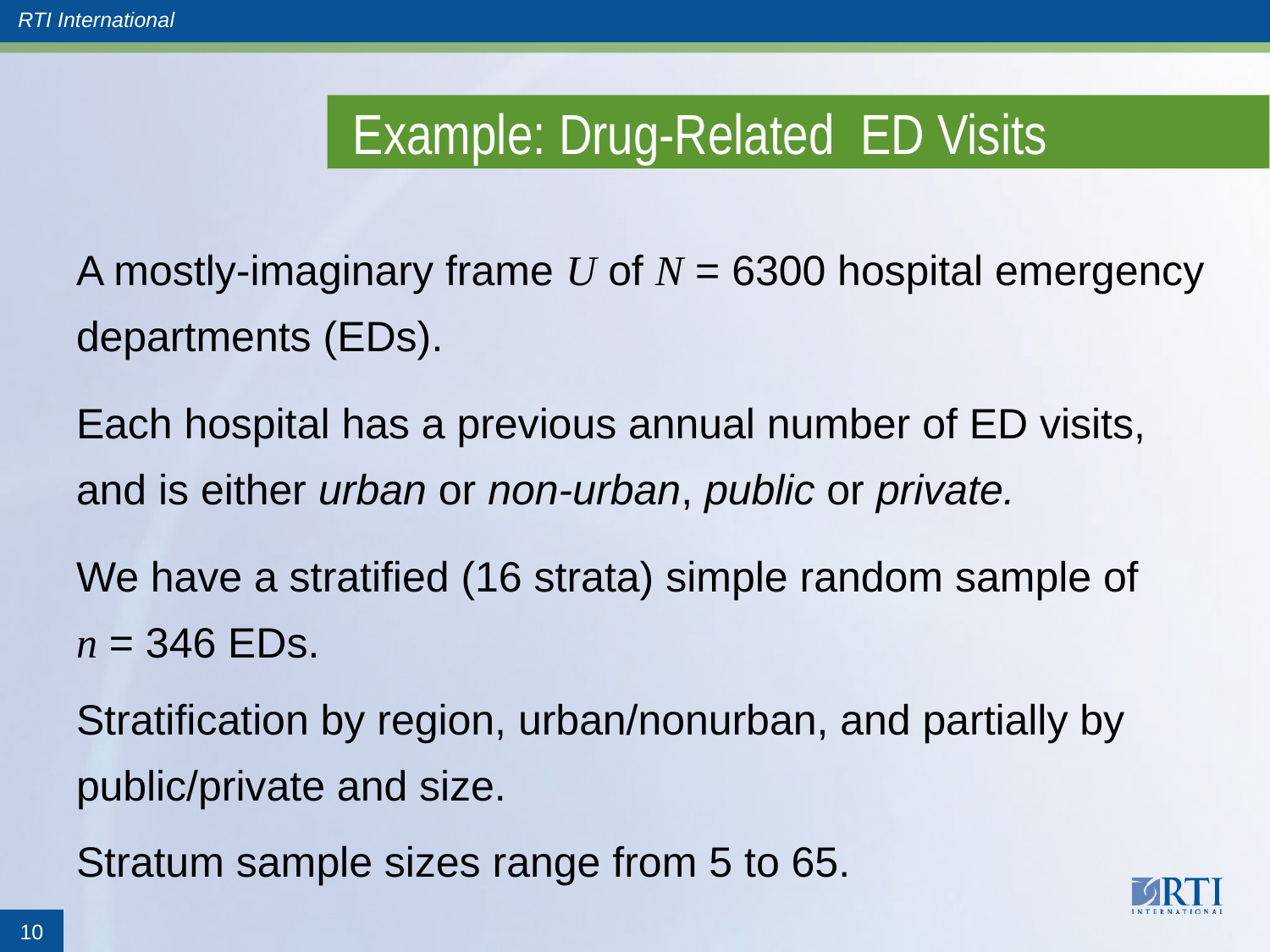

# Example: Drug-Related  ED Visits
A mostly-imaginary frame U of N = 6300 hospital emergency departments (EDs).
Each hospital has a previous annual number of ED visits,  and is either urban or non-urban, public or private.
We have a stratified (16 strata) simple random sample of       n = 346 EDs.
Stratification by region, urban/nonurban, and partially by public/private and size.
Stratum sample sizes range from 5 to 65.

10